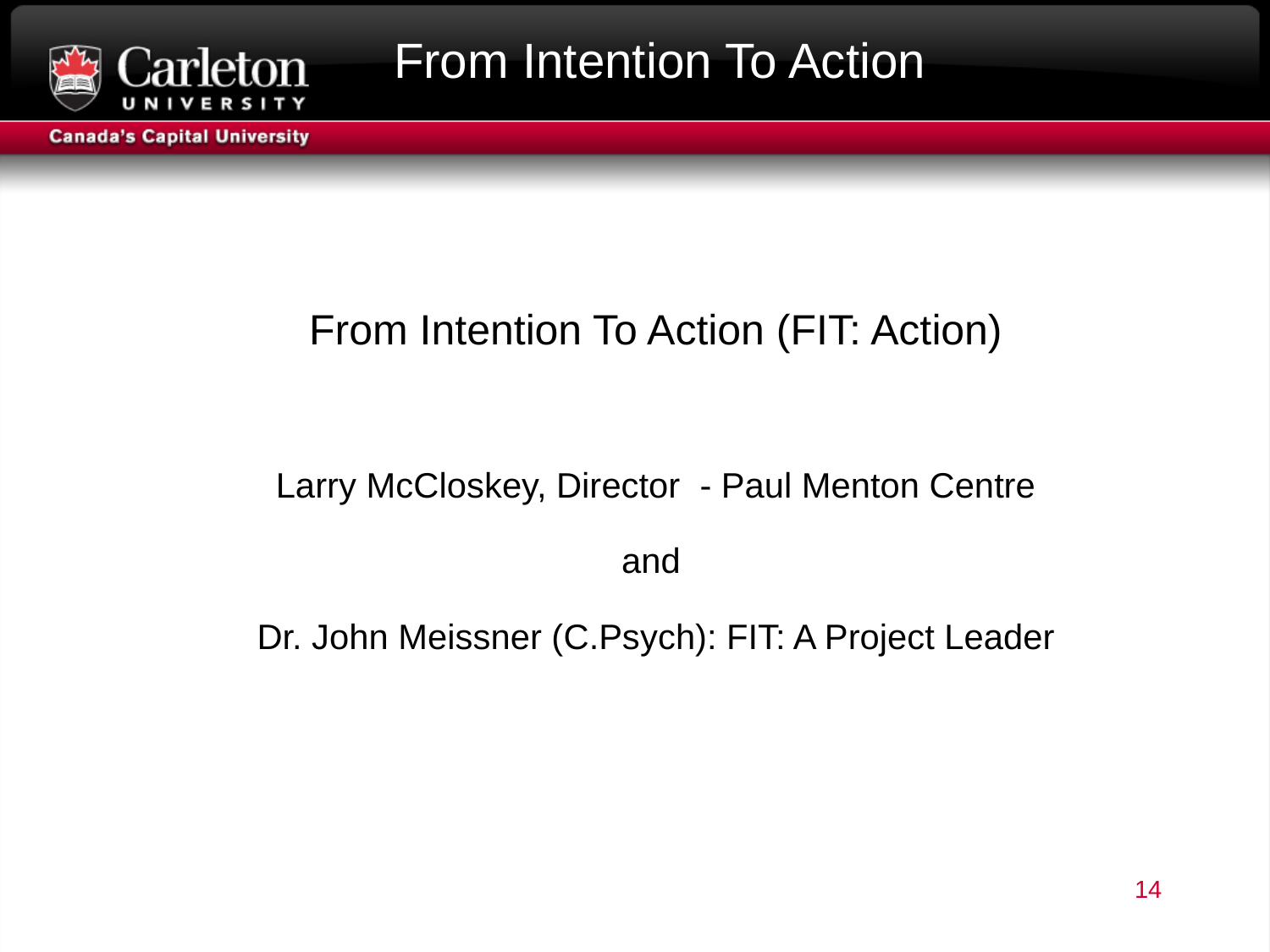

# From Intention To Action
From Intention To Action (FIT: Action)

Larry McCloskey, Director  - Paul Menton Centre
and
Dr. John Meissner (C.Psych): FIT: A Project Leader
14